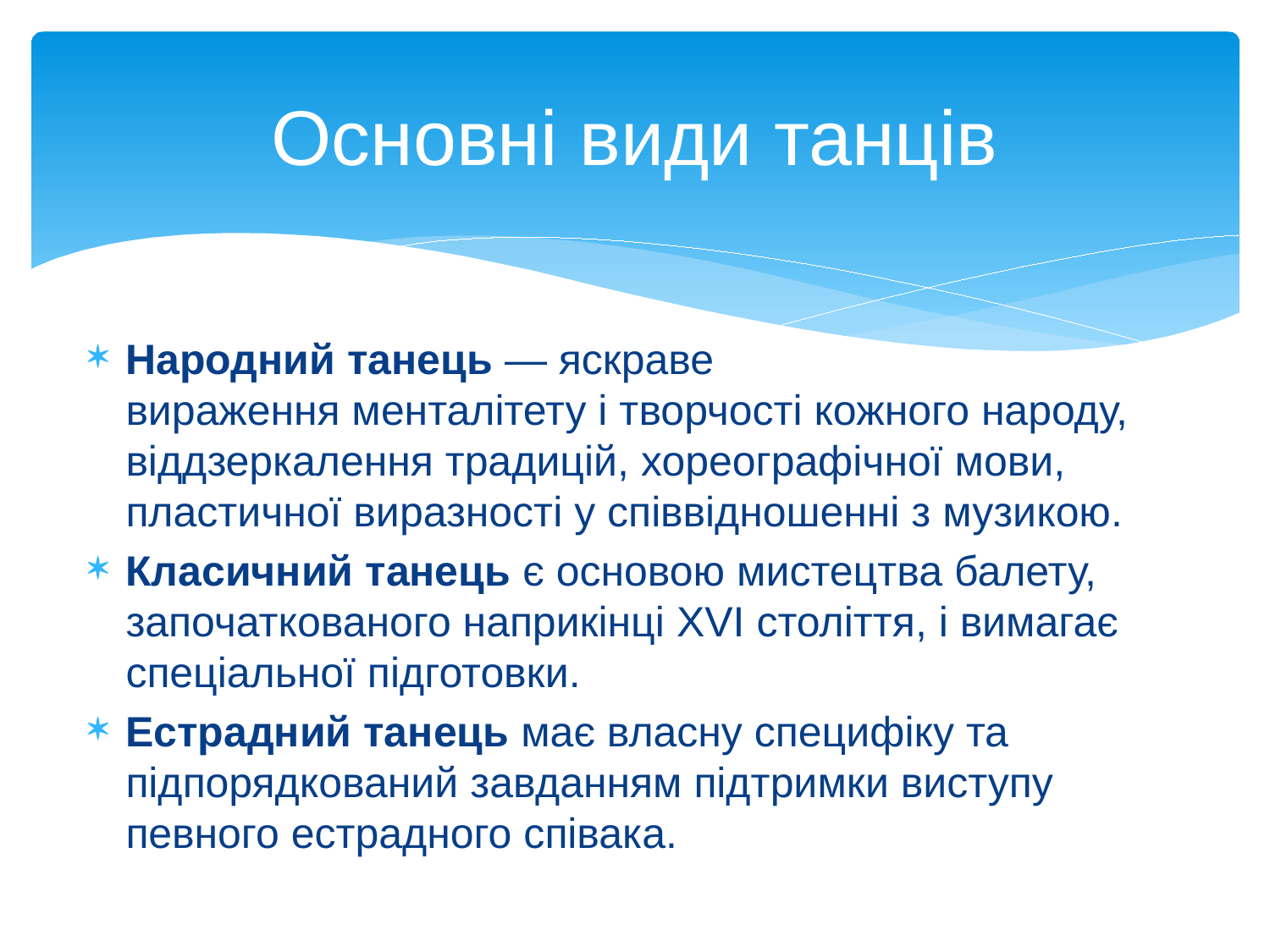

# Основні види танців
Народний танець — яскраве вираження менталітету і творчості кожного народу, віддзеркалення традицій, хореографічної мови, пластичної виразності у співвідношенні з музикою.
Класичний танець є основою мистецтва балету, започаткованого наприкінці XVI століття, і вимагає спеціальної підготовки.
Естрадний танець має власну специфіку та підпорядкований завданням підтримки виступу певного естрадного співака.